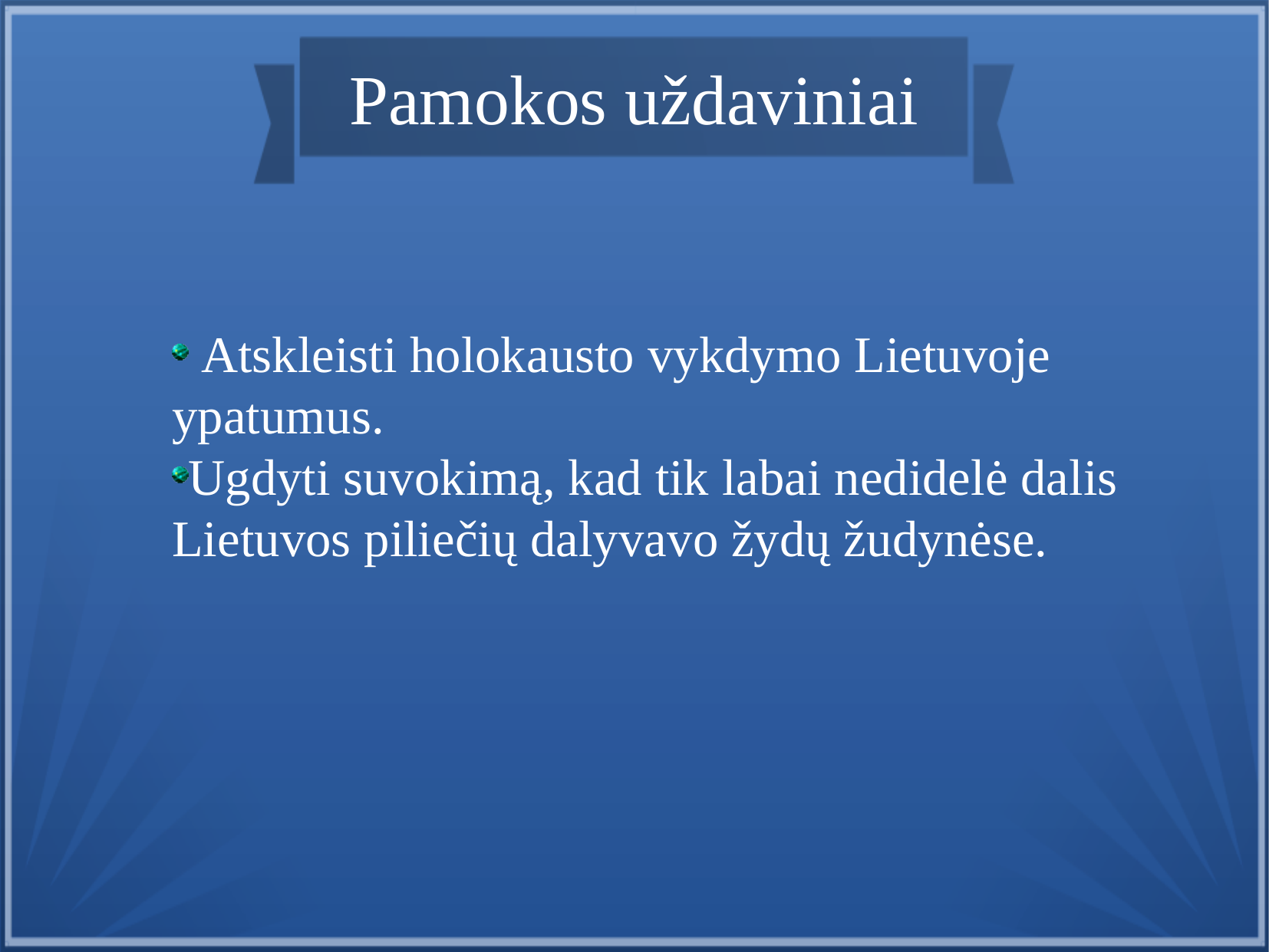

Pamokos uždaviniai
 Atskleisti holokausto vykdymo Lietuvoje ypatumus.
Ugdyti suvokimą, kad tik labai nedidelė dalis Lietuvos piliečių dalyvavo žydų žudynėse.